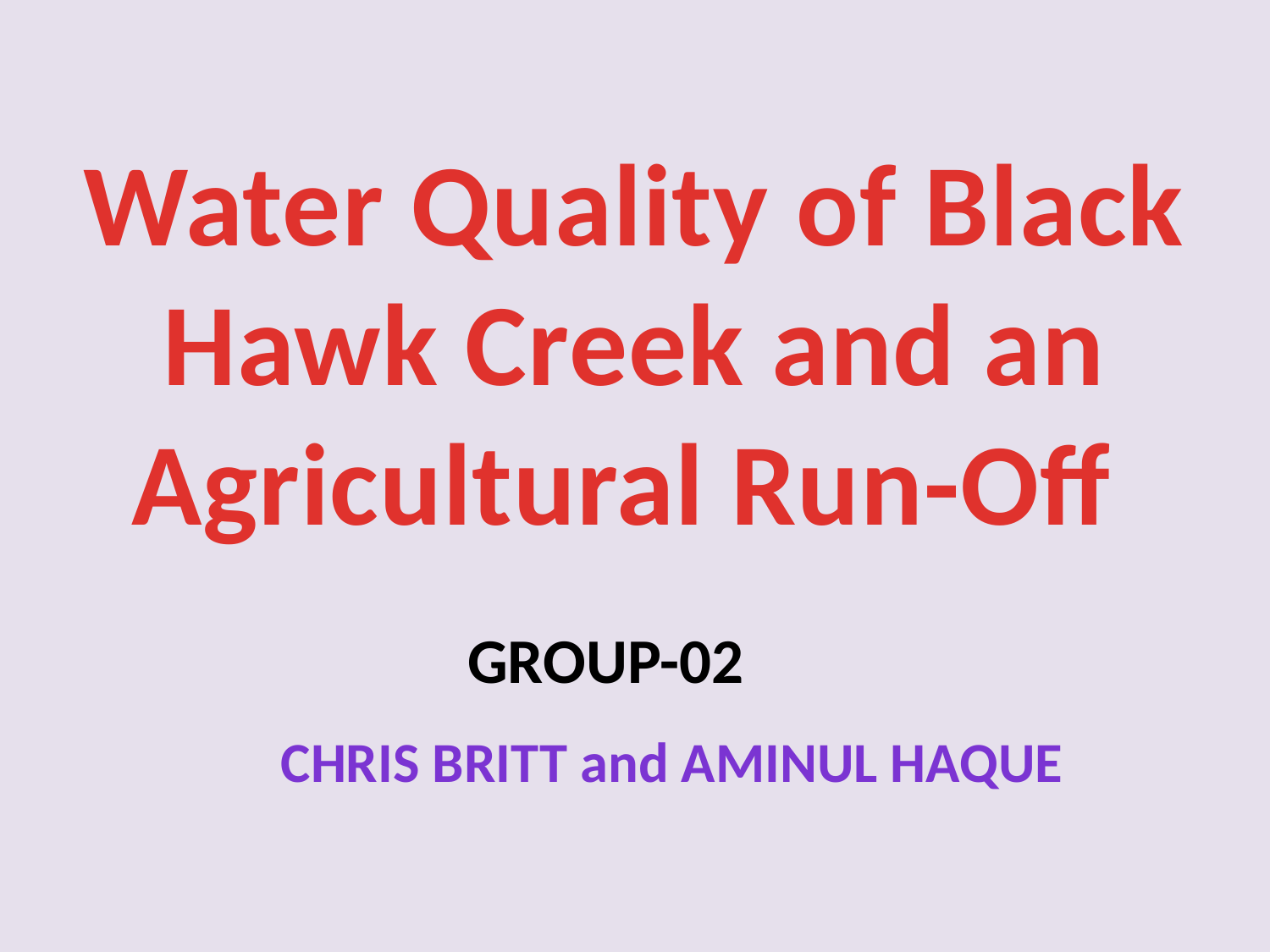

# Water Quality of Black Hawk Creek and an Agricultural Run-Off
GROUP-02
Chris Britt and Aminul Haque